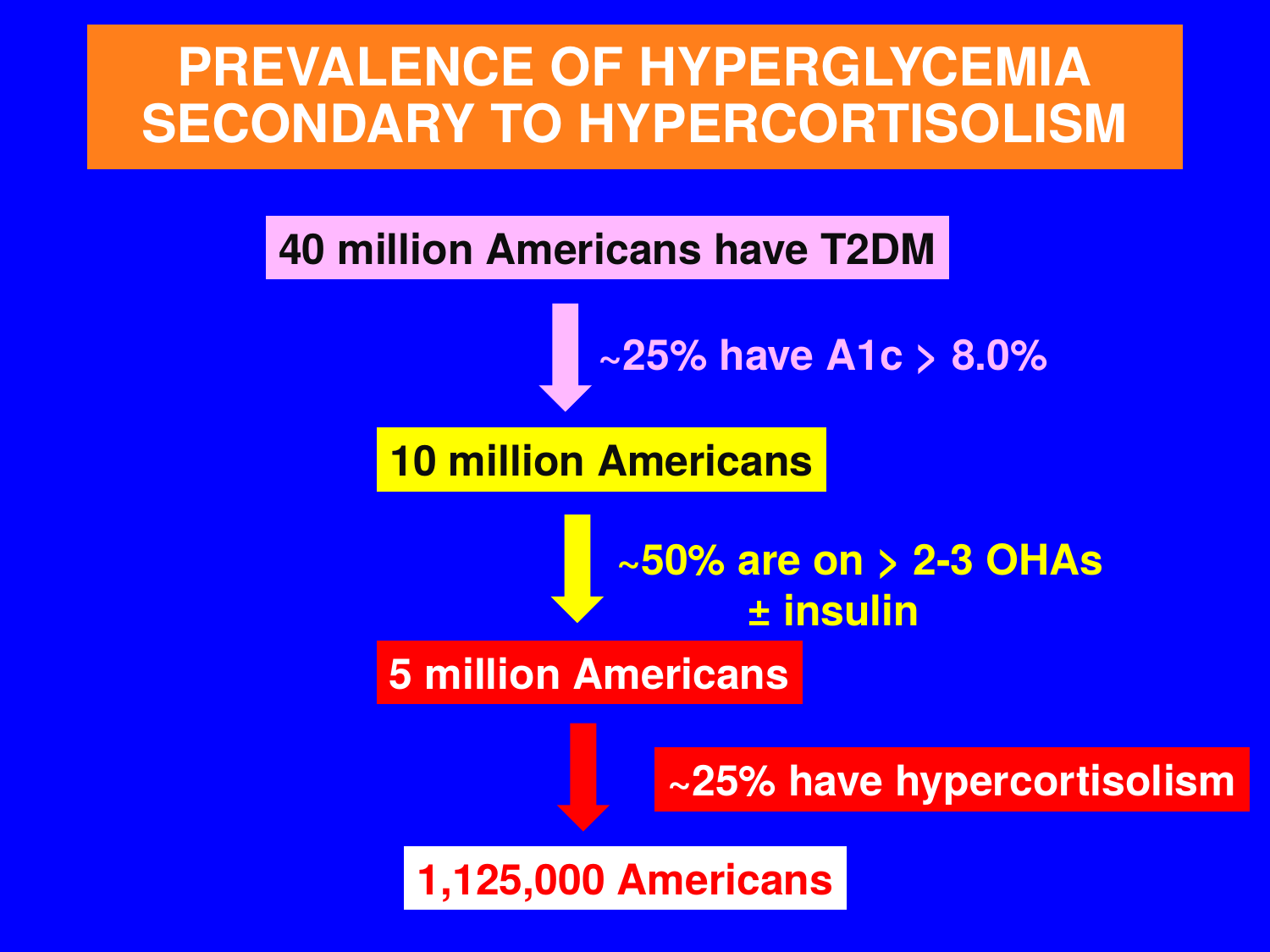

# PREVALENCE OF HYPERGLYCEMIA SECONDARY TO HYPERCORTISOLISM
40 million Americans have T2DM

~25% have A1c > 8.0%
10 million Americans

~50% are on > 2-3 OHAs
           ± insulin
5 million Americans

~25% have hypercortisolism
1,125,000 Americans